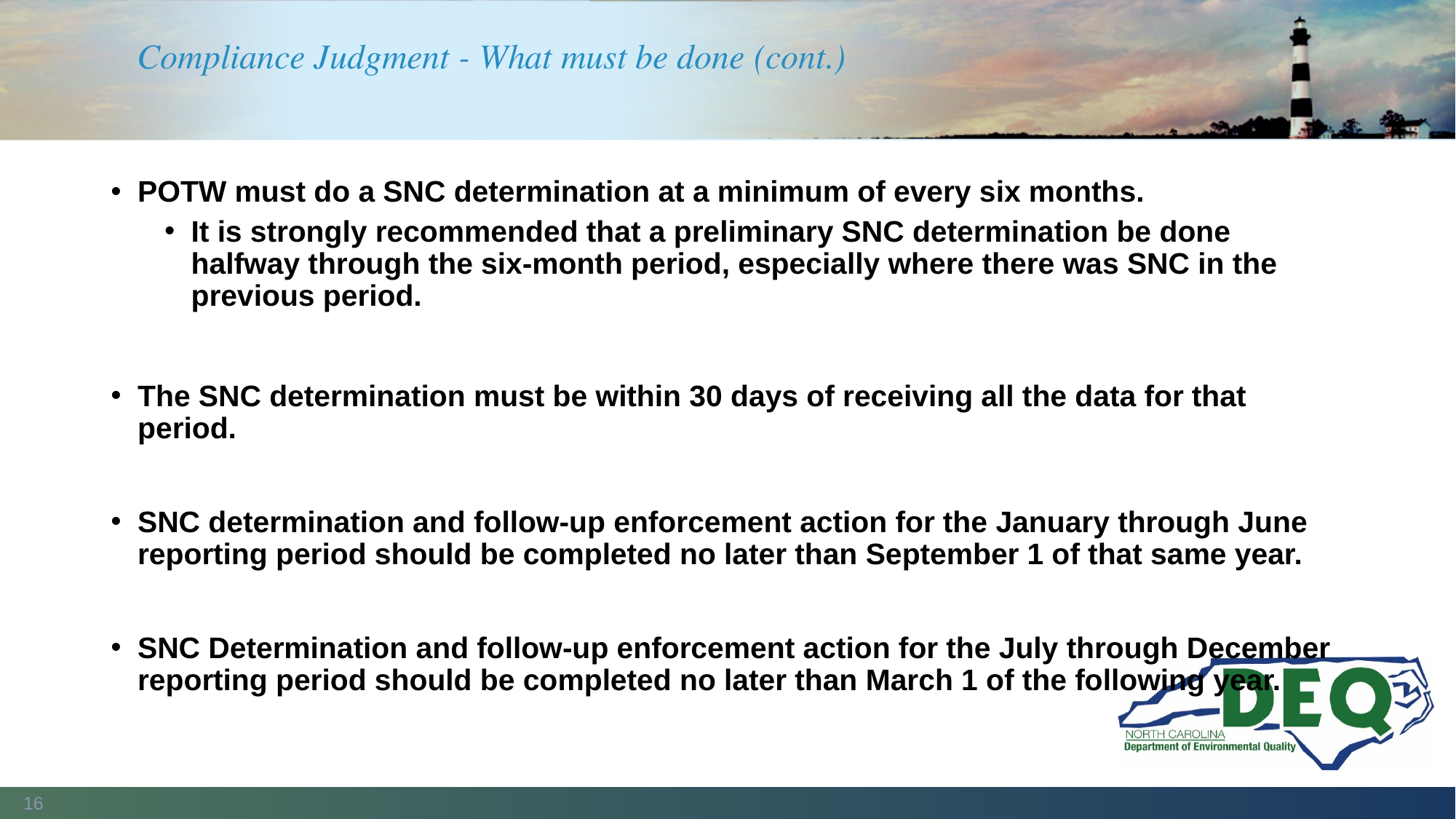

# Compliance Judgment - What must be done (cont.)
POTW must do a SNC determination at a minimum of every six months.
It is strongly recommended that a preliminary SNC determination be done halfway through the six-month period, especially where there was SNC in the previous period.

The SNC determination must be within 30 days of receiving all the data for that period.

SNC determination and follow-up enforcement action for the January through June reporting period should be completed no later than September 1 of that same year.

SNC Determination and follow-up enforcement action for the July through December reporting period should be completed no later than March 1 of the following year.
16